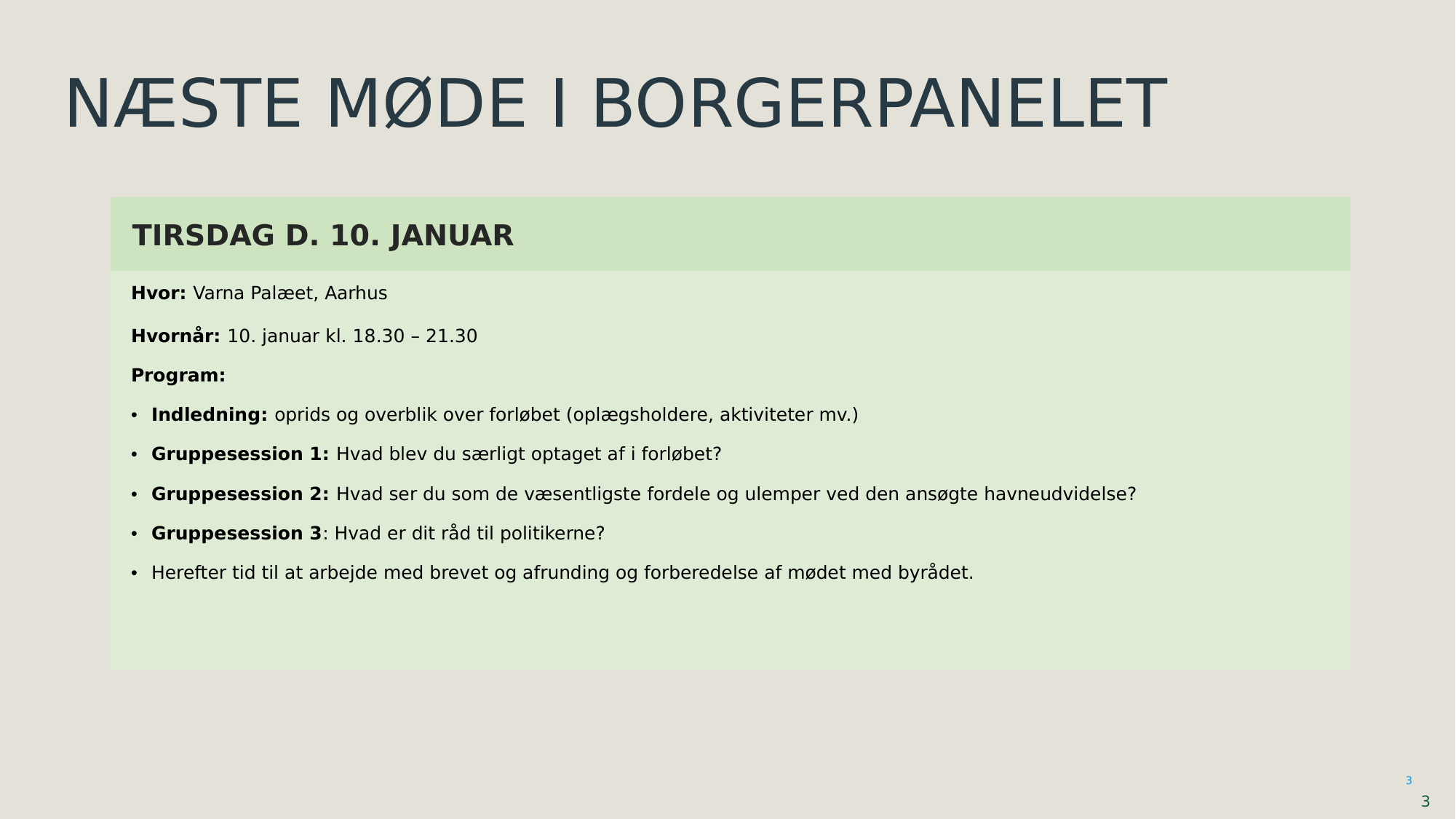

NÆSTE MØDE I BORGERPANELET
TIRSDAG D. 10. JANUAR
| Hvor: Varna Palæet, Aarhus Hvornår: 10. januar kl. 18.30 – 21.30 Program: Indledning: oprids og overblik over forløbet (oplægsholdere, aktiviteter mv.) Gruppesession 1: Hvad blev du særligt optaget af i forløbet? Gruppesession 2: Hvad ser du som de væsentligste fordele og ulemper ved den ansøgte havneudvidelse? Gruppesession 3: Hvad er dit råd til politikerne? Herefter tid til at arbejde med brevet og afrunding og forberedelse af mødet med byrådet. |
| --- |
|  |
3
3